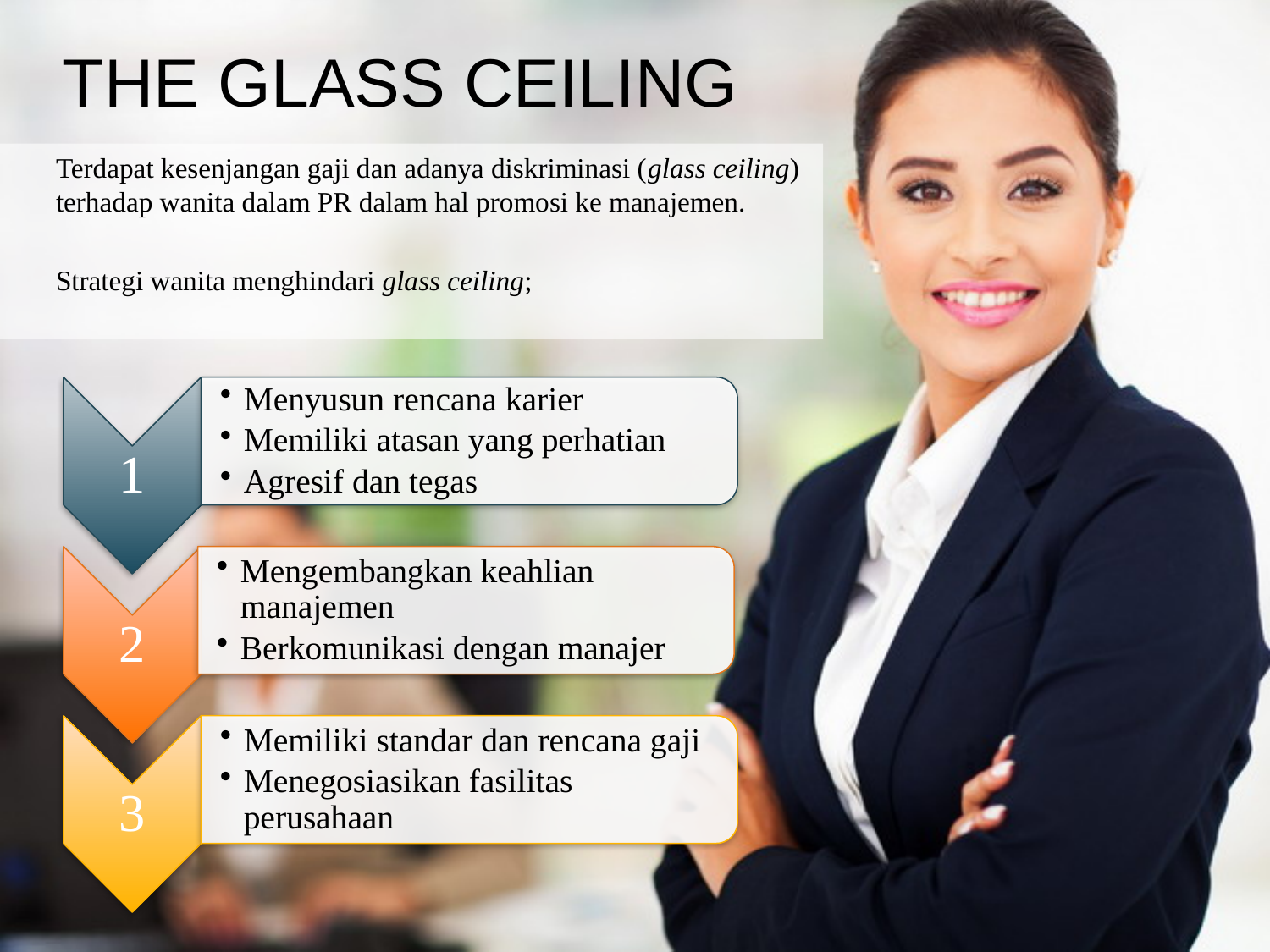

THE GLASS CEILING
	Terdapat kesenjangan gaji dan adanya diskriminasi (glass ceiling) terhadap wanita dalam PR dalam hal promosi ke manajemen.

	Strategi wanita menghindari glass ceiling;
1
Menyusun rencana karier
Memiliki atasan yang perhatian
Agresif dan tegas
2
Mengembangkan keahlian manajemen
Berkomunikasi dengan manajer
3
Memiliki standar dan rencana gaji
Menegosiasikan fasilitas perusahaan